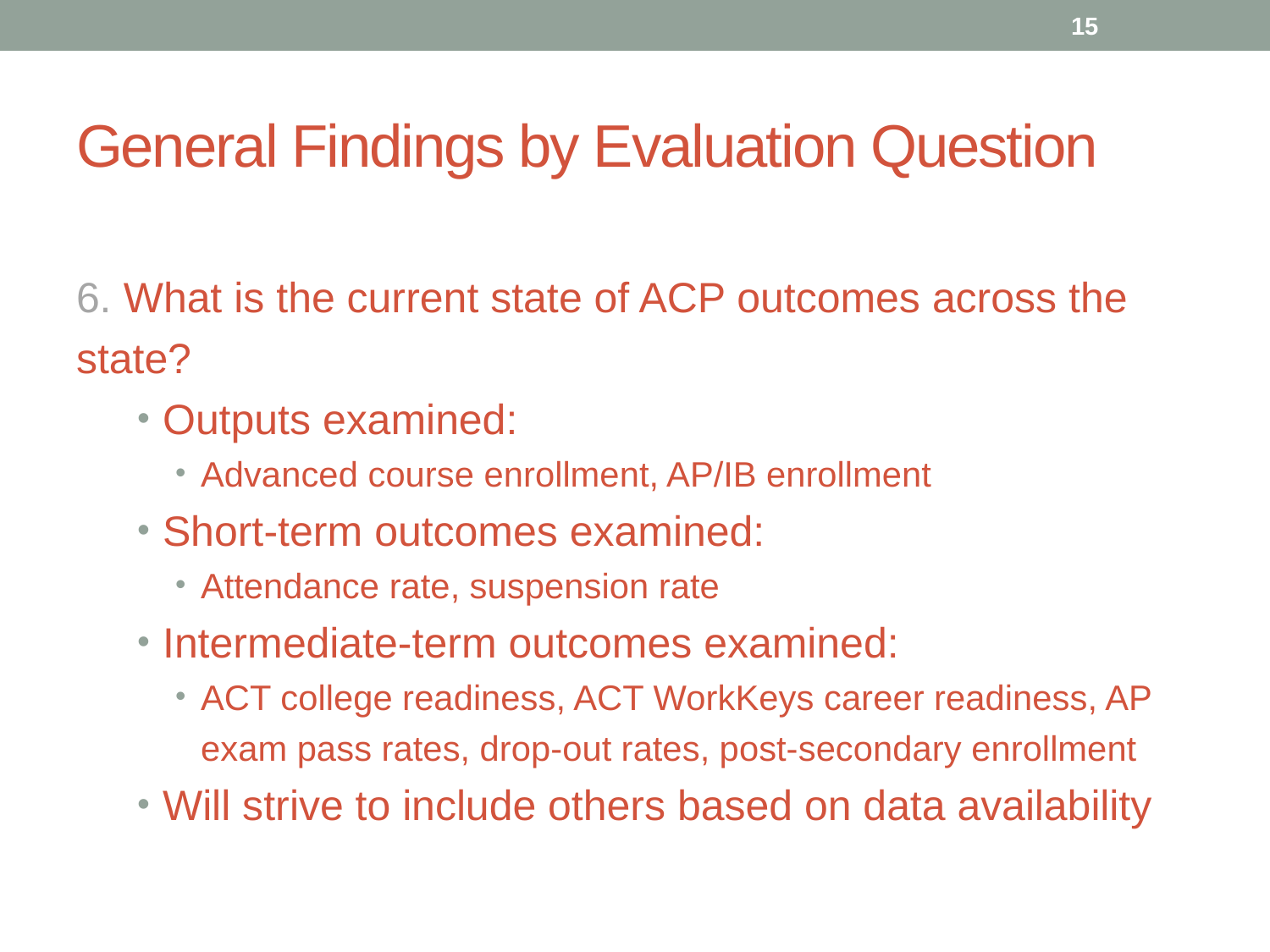

15
# General Findings by Evaluation Question

6. What is the current state of ACP outcomes across the state?
Outputs examined:
Advanced course enrollment, AP/IB enrollment
Short-term outcomes examined:
Attendance rate, suspension rate
Intermediate-term outcomes examined:
ACT college readiness, ACT WorkKeys career readiness, AP exam pass rates, drop-out rates, post-secondary enrollment
Will strive to include others based on data availability